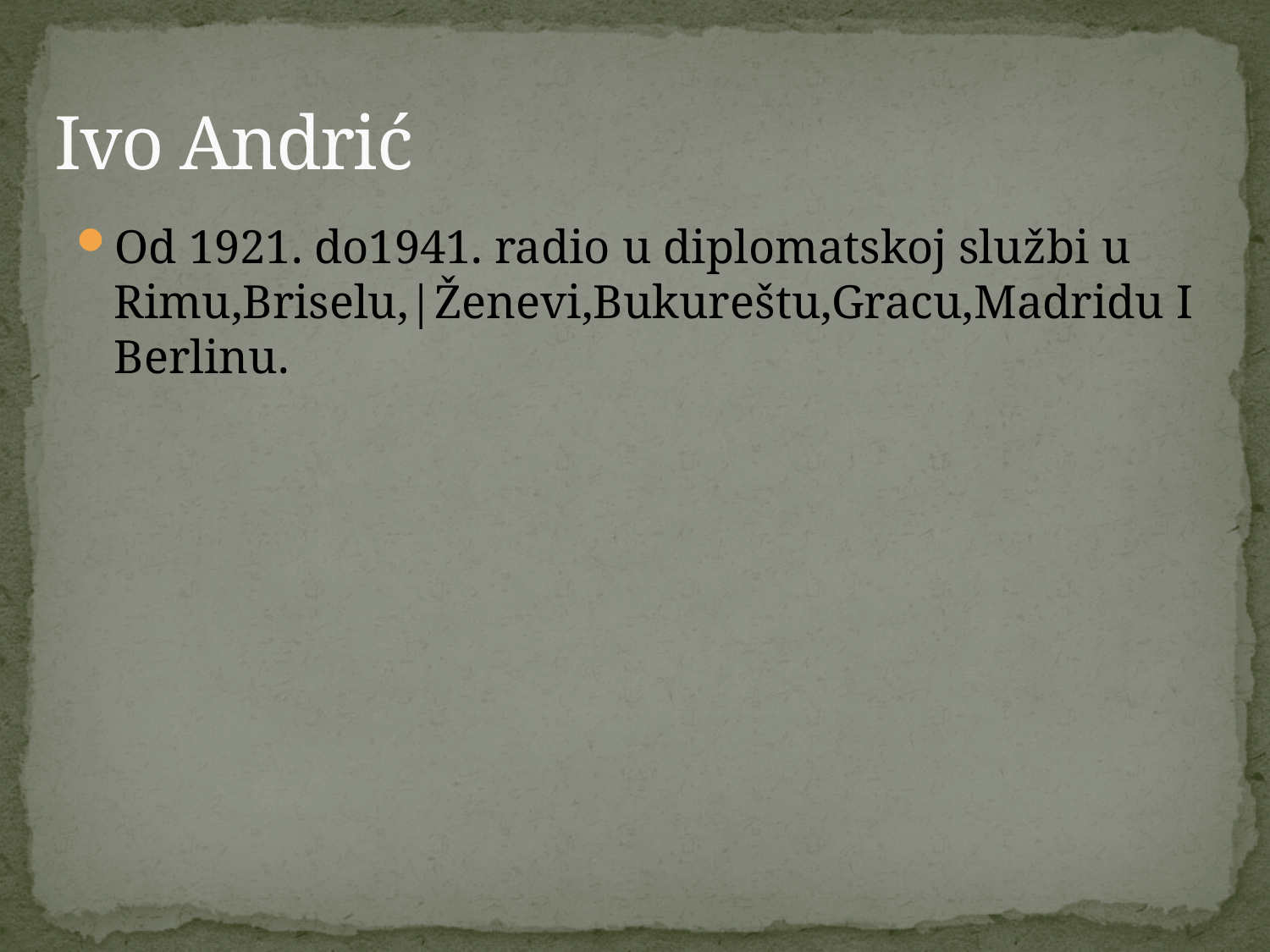

# Ivo Andrić
Od 1921. do1941. radio u diplomatskoj službi u Rimu,Briselu,|Ženevi,Bukureštu,Gracu,Madridu I Berlinu.